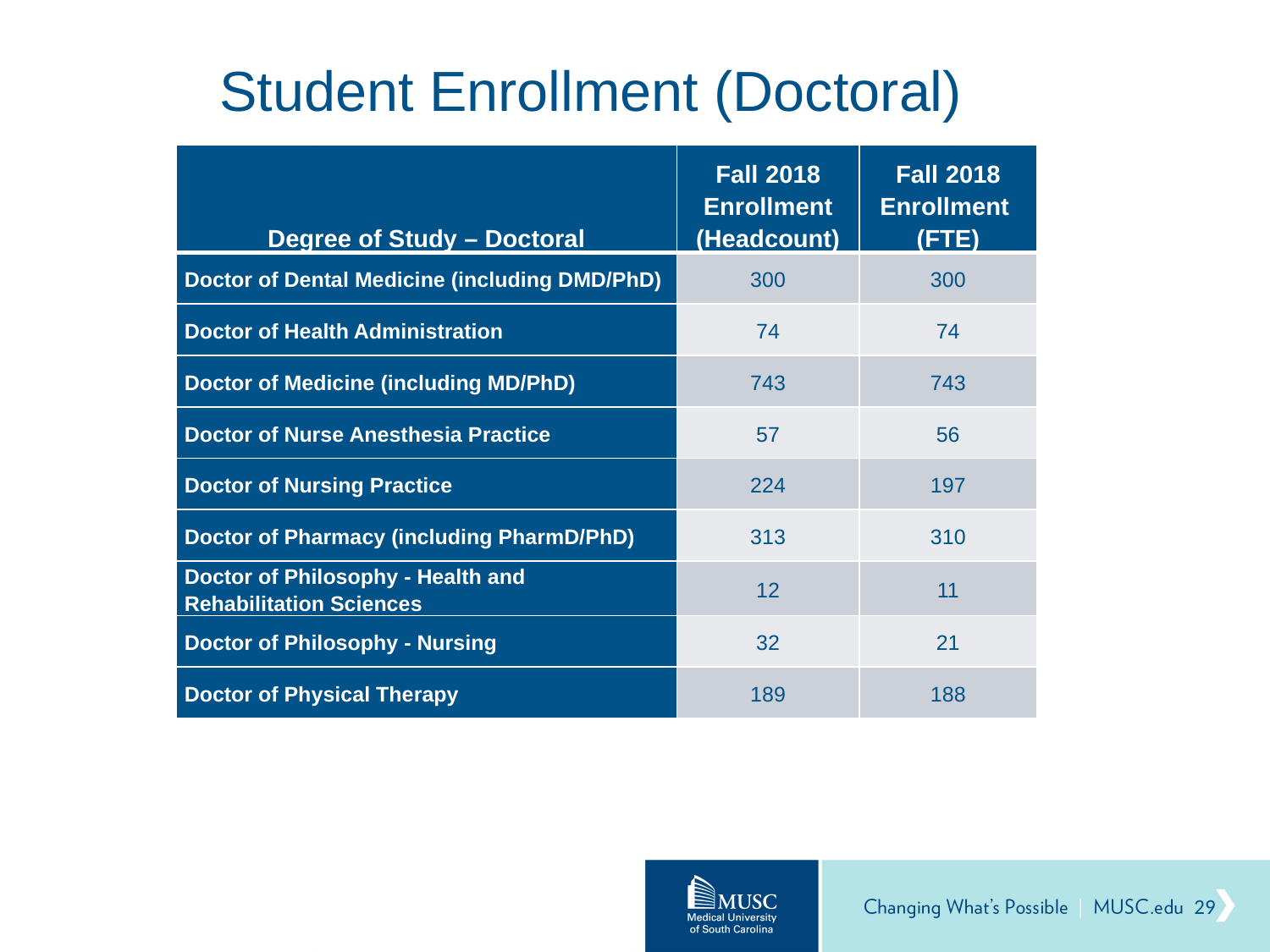

# Student Enrollment (Doctoral)
| Degree of Study – Doctoral | Fall 2018 Enrollment (Headcount) | Fall 2018 Enrollment (FTE) |
| --- | --- | --- |
| Doctor of Dental Medicine (including DMD/PhD) | 300 | 300 |
| Doctor of Health Administration | 74 | 74 |
| Doctor of Medicine (including MD/PhD) | 743 | 743 |
| Doctor of Nurse Anesthesia Practice | 57 | 56 |
| Doctor of Nursing Practice | 224 | 197 |
| Doctor of Pharmacy (including PharmD/PhD) | 313 | 310 |
| Doctor of Philosophy - Health and Rehabilitation Sciences | 12 | 11 |
| Doctor of Philosophy - Nursing | 32 | 21 |
| Doctor of Physical Therapy | 189 | 188 |
29